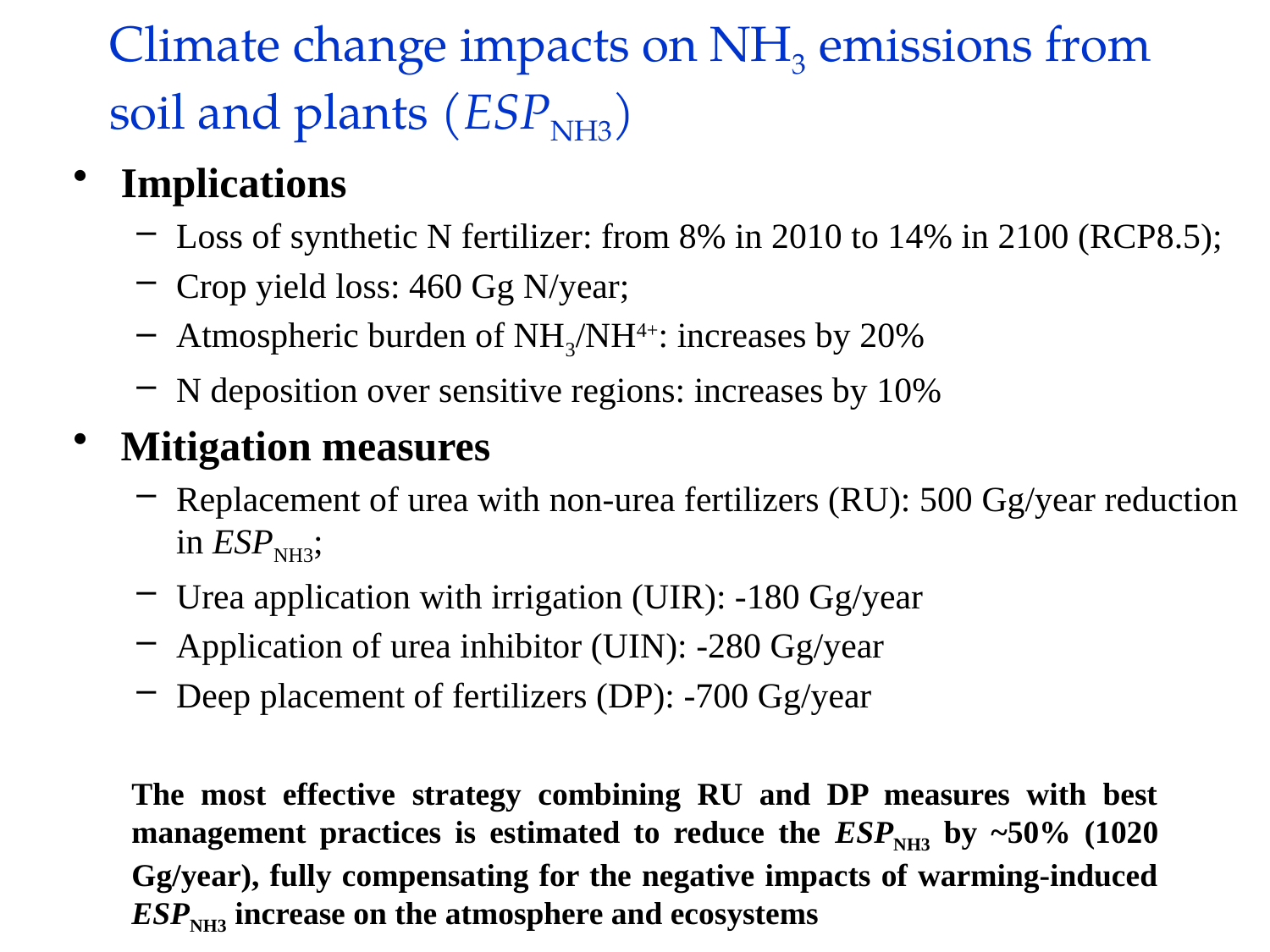

Climate change impacts on NH3 emissions from soil and plants (ESPNH3)
Implications
Loss of synthetic N fertilizer: from 8% in 2010 to 14% in 2100 (RCP8.5);
Crop yield loss: 460 Gg N/year;
Atmospheric burden of NH3/NH4+: increases by 20%
N deposition over sensitive regions: increases by 10%
Mitigation measures
Replacement of urea with non-urea fertilizers (RU): 500 Gg/year reduction in ESPNH3;
Urea application with irrigation (UIR): -180 Gg/year
Application of urea inhibitor (UIN): -280 Gg/year
Deep placement of fertilizers (DP): -700 Gg/year
The most effective strategy combining RU and DP measures with best management practices is estimated to reduce the ESPNH3 by ~50% (1020 Gg/year), fully compensating for the negative impacts of warming-induced ESPNH3 increase on the atmosphere and ecosystems